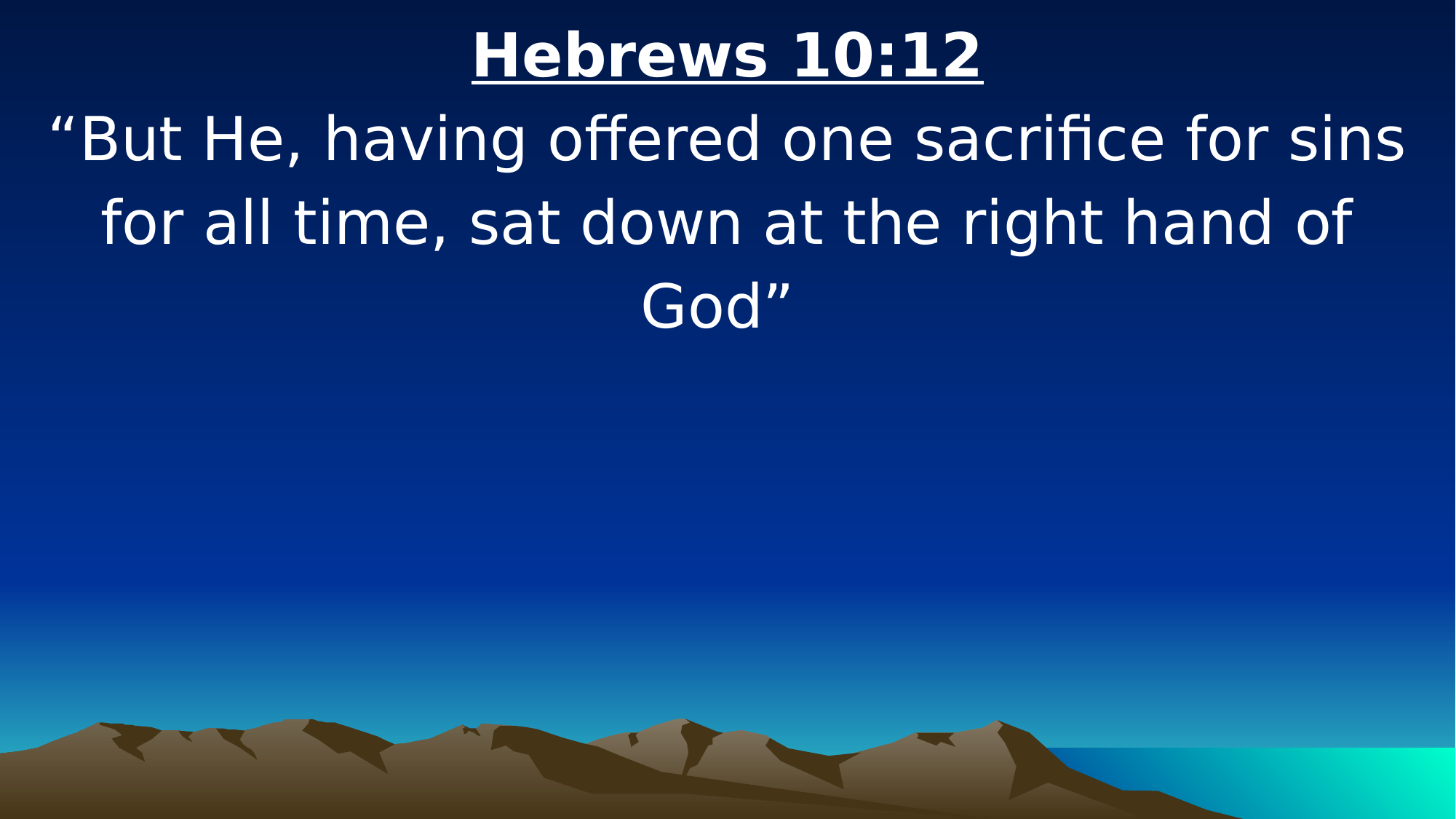

Hebrews 10:12
“But He, having offered one sacrifice for sins for all time, sat down at the right hand of God”